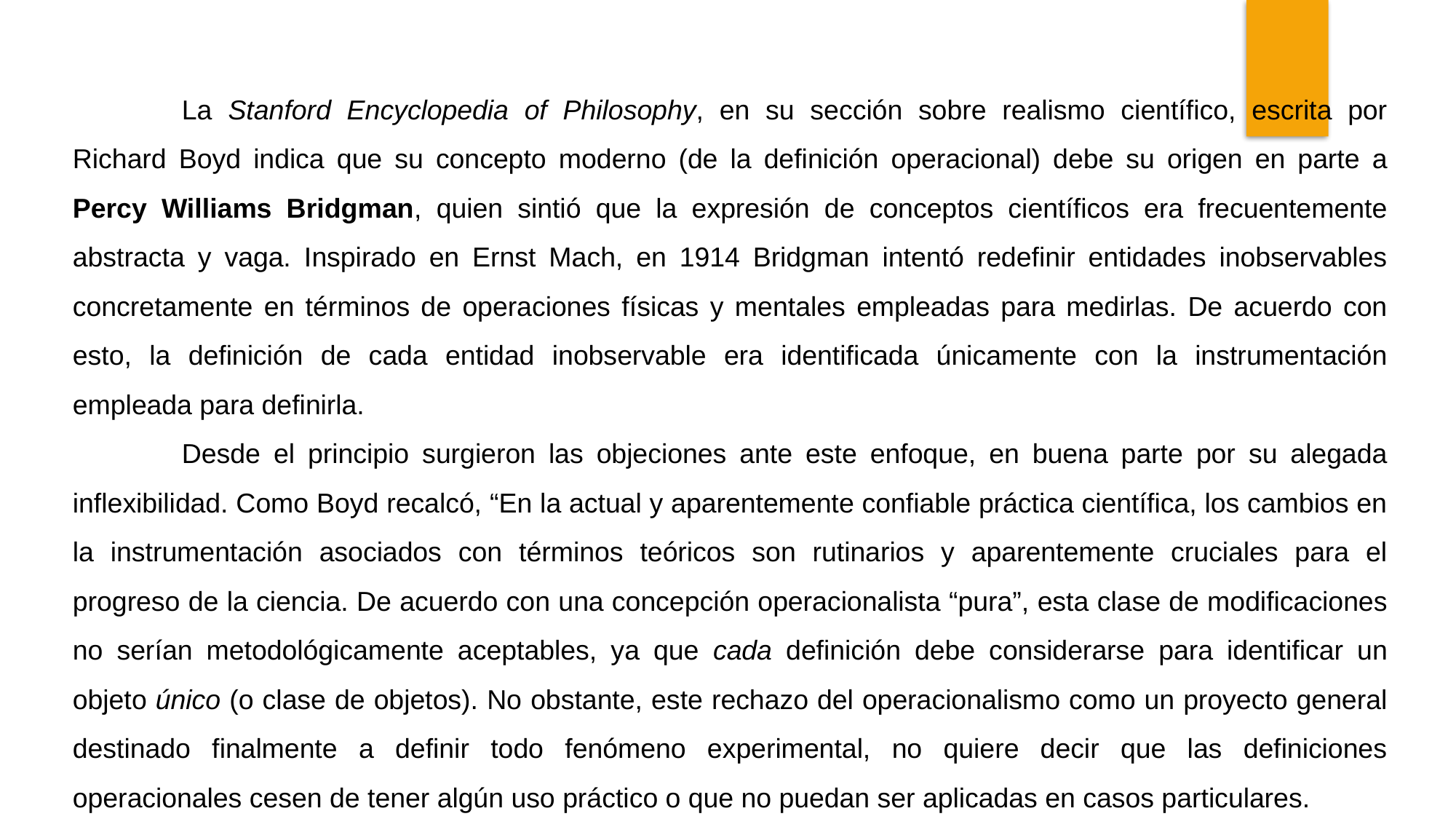

La Stanford Encyclopedia of Philosophy, en su sección sobre realismo científico, escrita por Richard Boyd indica que su concepto moderno (de la definición operacional) debe su origen en parte a Percy Williams Bridgman, quien sintió que la expresión de conceptos científicos era frecuentemente abstracta y vaga. Inspirado en Ernst Mach, en 1914 Bridgman intentó redefinir entidades inobservables concretamente en términos de operaciones físicas y mentales empleadas para medirlas. De acuerdo con esto, la definición de cada entidad inobservable era identificada únicamente con la instrumentación empleada para definirla.
	Desde el principio surgieron las objeciones ante este enfoque, en buena parte por su alegada inflexibilidad. Como Boyd recalcó, “En la actual y aparentemente confiable práctica científica, los cambios en la instrumentación asociados con términos teóricos son rutinarios y aparentemente cruciales para el progreso de la ciencia. De acuerdo con una concepción operacionalista “pura”, esta clase de modificaciones no serían metodológicamente aceptables, ya que cada definición debe considerarse para identificar un objeto único (o clase de objetos). No obstante, este rechazo del operacionalismo como un proyecto general destinado finalmente a definir todo fenómeno experimental, no quiere decir que las definiciones operacionales cesen de tener algún uso práctico o que no puedan ser aplicadas en casos particulares.